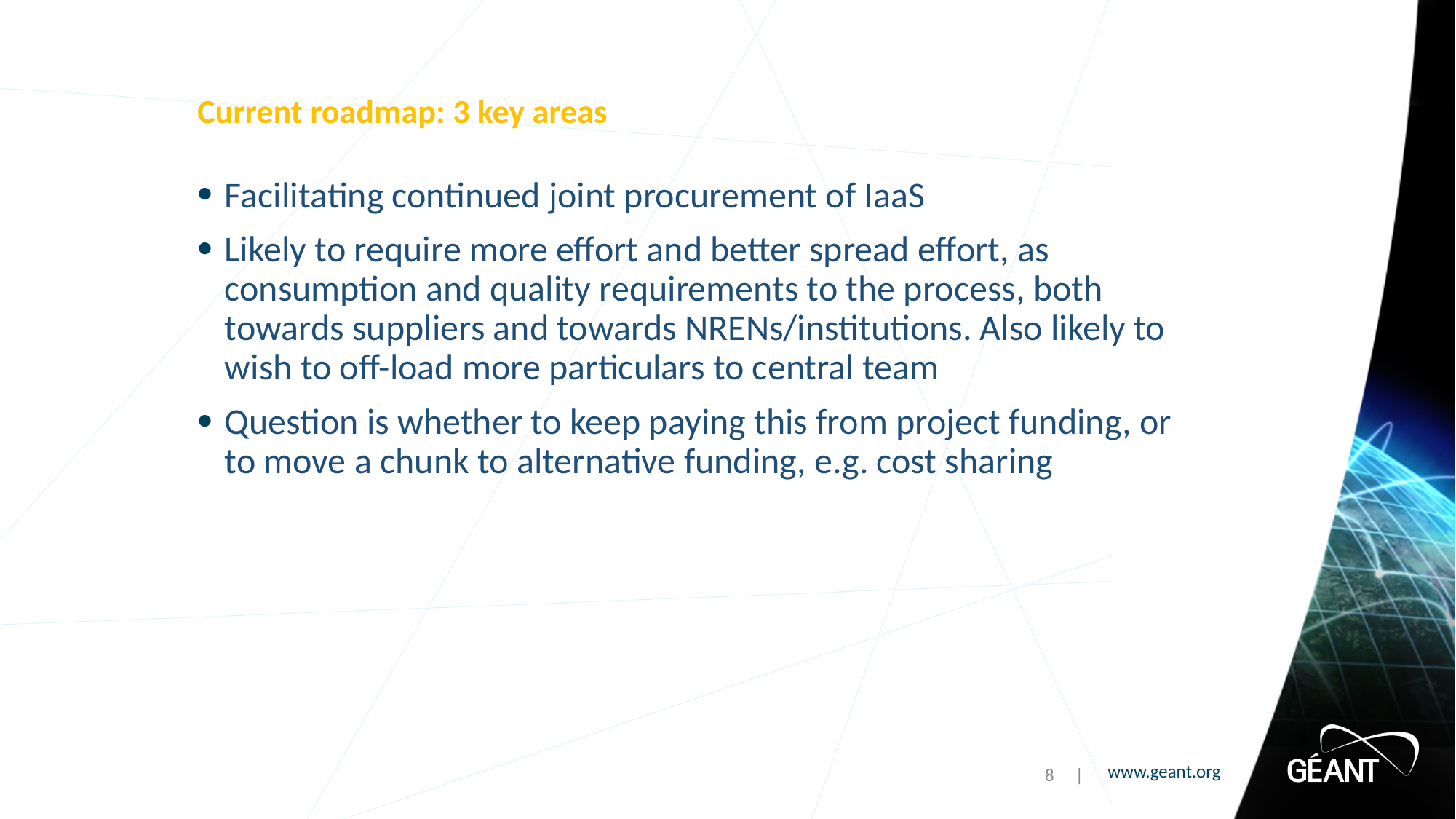

# Current roadmap: 3 key areas
Facilitating continued joint procurement of IaaS
Likely to require more effort and better spread effort, as consumption and quality requirements to the process, both towards suppliers and towards NRENs/institutions. Also likely to wish to off-load more particulars to central team
Question is whether to keep paying this from project funding, or to move a chunk to alternative funding, e.g. cost sharing

8     |